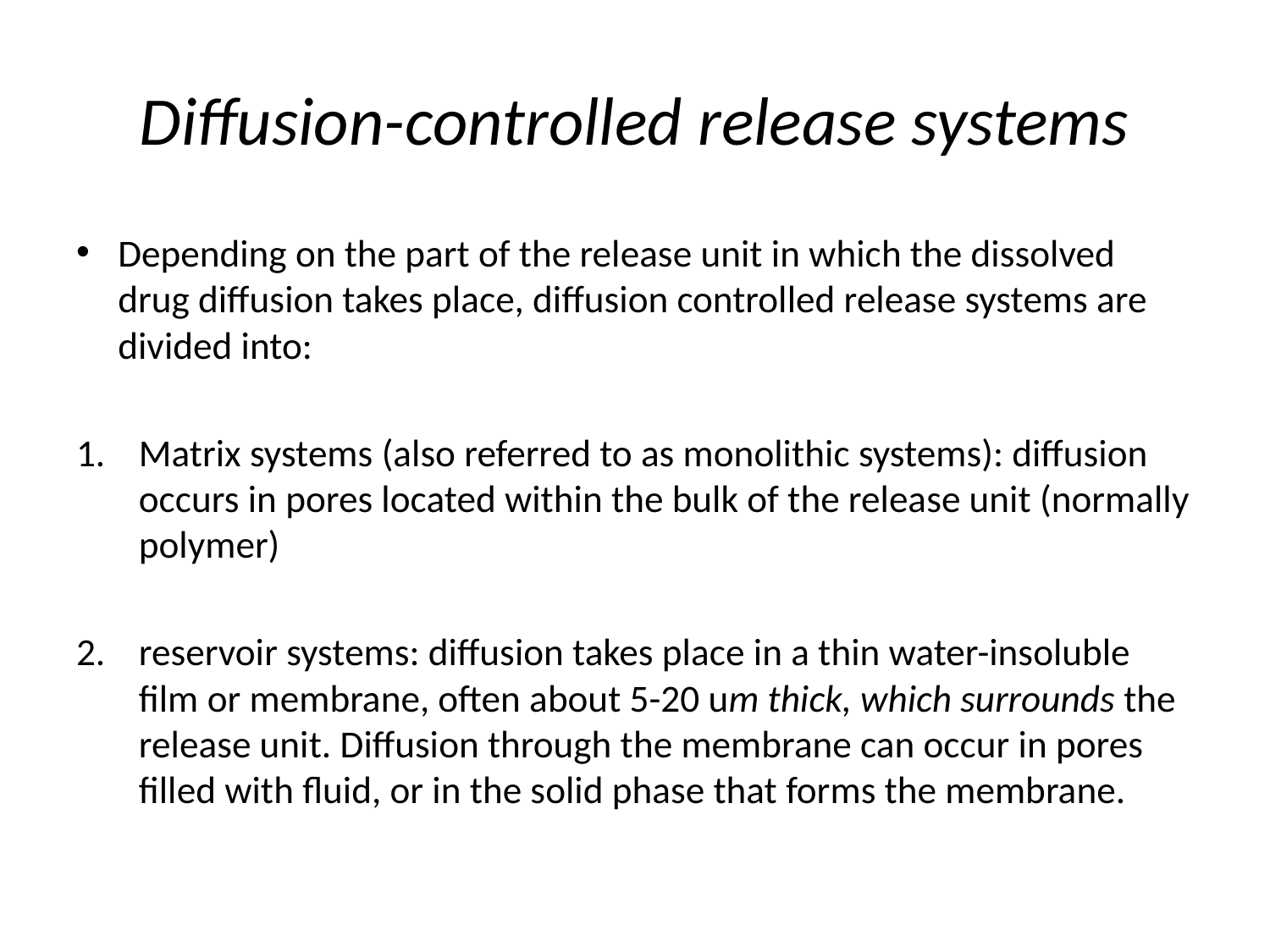

# Diffusion-controlled release systems
Depending on the part of the release unit in which the dissolved drug diffusion takes place, diffusion controlled release systems are divided into:

Matrix systems (also referred to as monolithic systems): diffusion occurs in pores located within the bulk of the release unit (normally polymer)

reservoir systems: diffusion takes place in a thin water-insoluble film or membrane, often about 5-20 um thick, which surrounds the release unit. Diffusion through the membrane can occur in pores filled with fluid, or in the solid phase that forms the membrane.